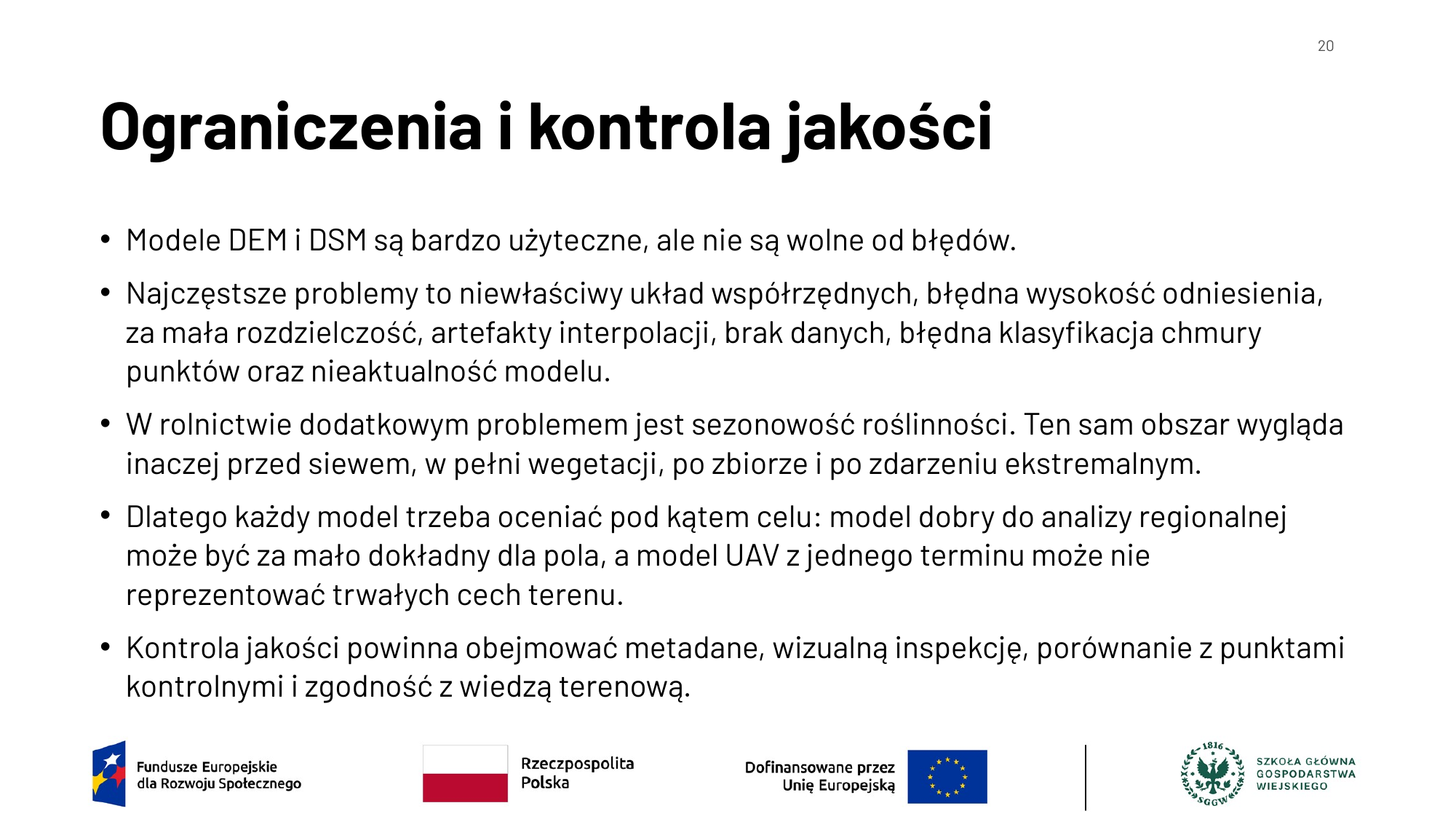

20
# Ograniczenia i kontrola jakości
Modele DEM i DSM są bardzo użyteczne, ale nie są wolne od błędów.
Najczęstsze problemy to niewłaściwy układ współrzędnych, błędna wysokość odniesienia, za mała rozdzielczość, artefakty interpolacji, brak danych, błędna klasyfikacja chmury punktów oraz nieaktualność modelu.
W rolnictwie dodatkowym problemem jest sezonowość roślinności. Ten sam obszar wygląda inaczej przed siewem, w pełni wegetacji, po zbiorze i po zdarzeniu ekstremalnym.
Dlatego każdy model trzeba oceniać pod kątem celu: model dobry do analizy regionalnej może być za mało dokładny dla pola, a model UAV z jednego terminu może nie reprezentować trwałych cech terenu.
Kontrola jakości powinna obejmować metadane, wizualną inspekcję, porównanie z punktami kontrolnymi i zgodność z wiedzą terenową.